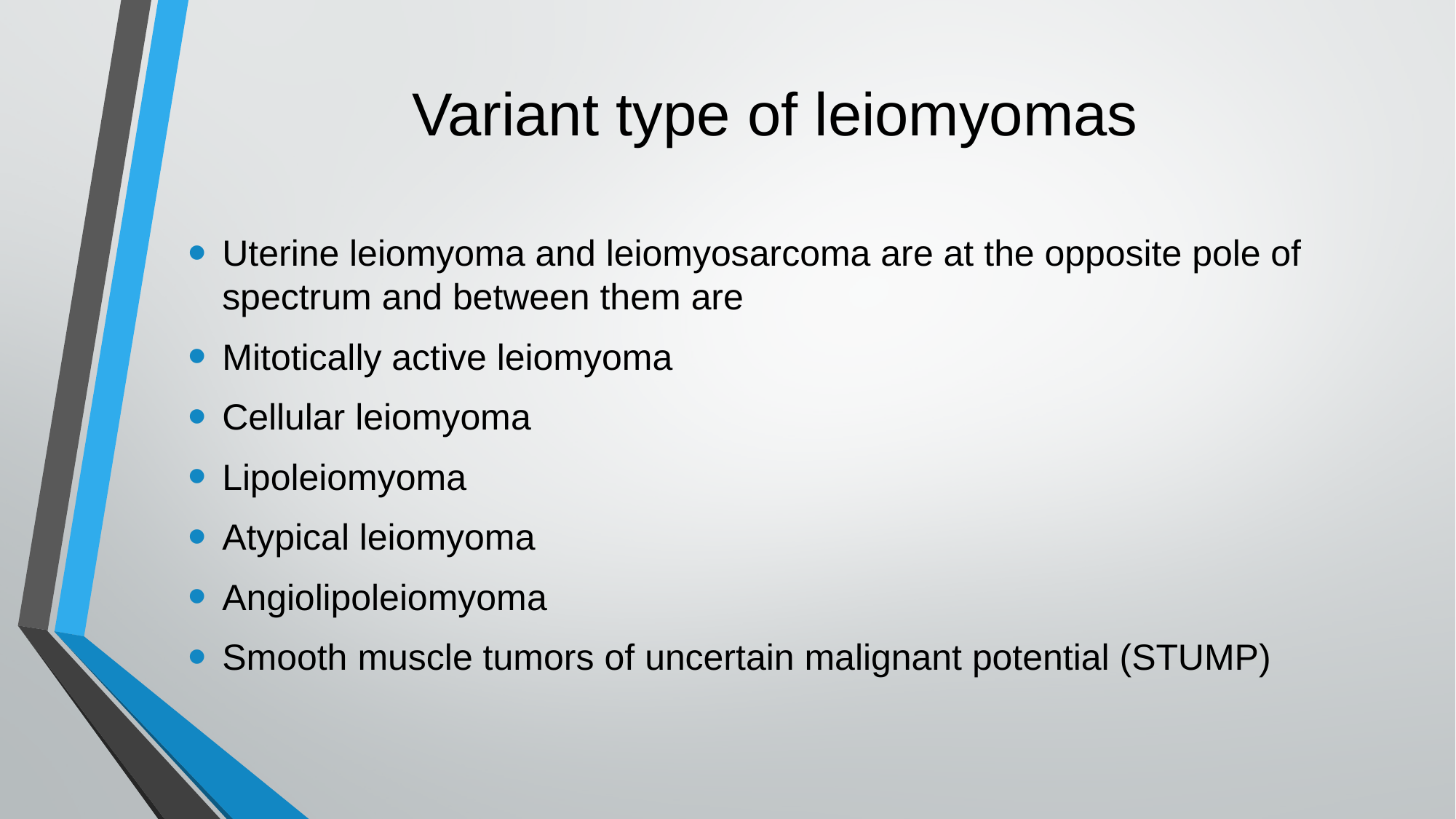

# Variant type of leiomyomas
Uterine leiomyoma and leiomyosarcoma are at the opposite pole of spectrum and between them are
Mitotically active leiomyoma
Cellular leiomyoma
Lipoleiomyoma
Atypical leiomyoma
Angiolipoleiomyoma
Smooth muscle tumors of uncertain malignant potential (STUMP)